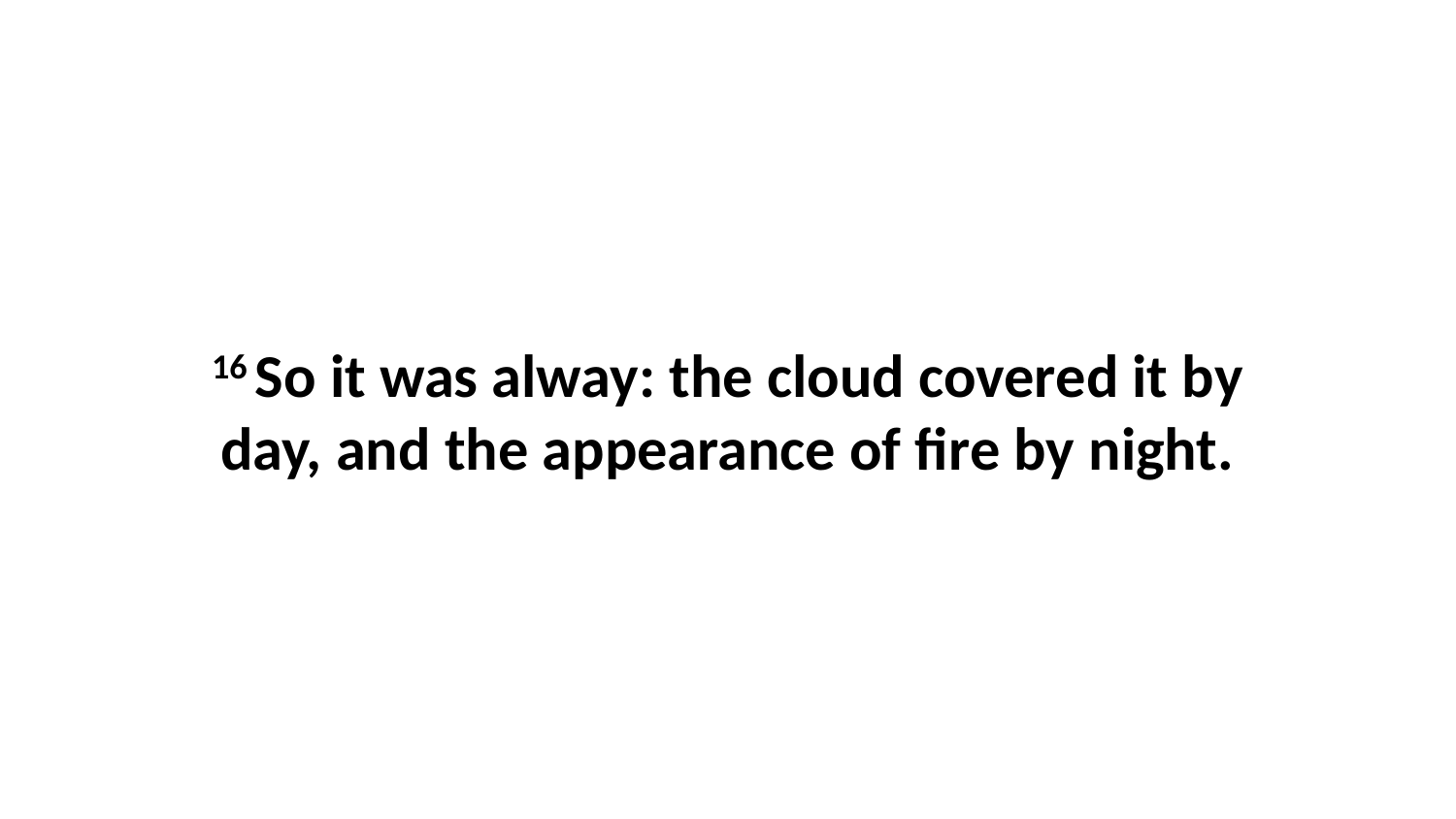

16 So it was alway: the cloud covered it by day, and the appearance of fire by night.